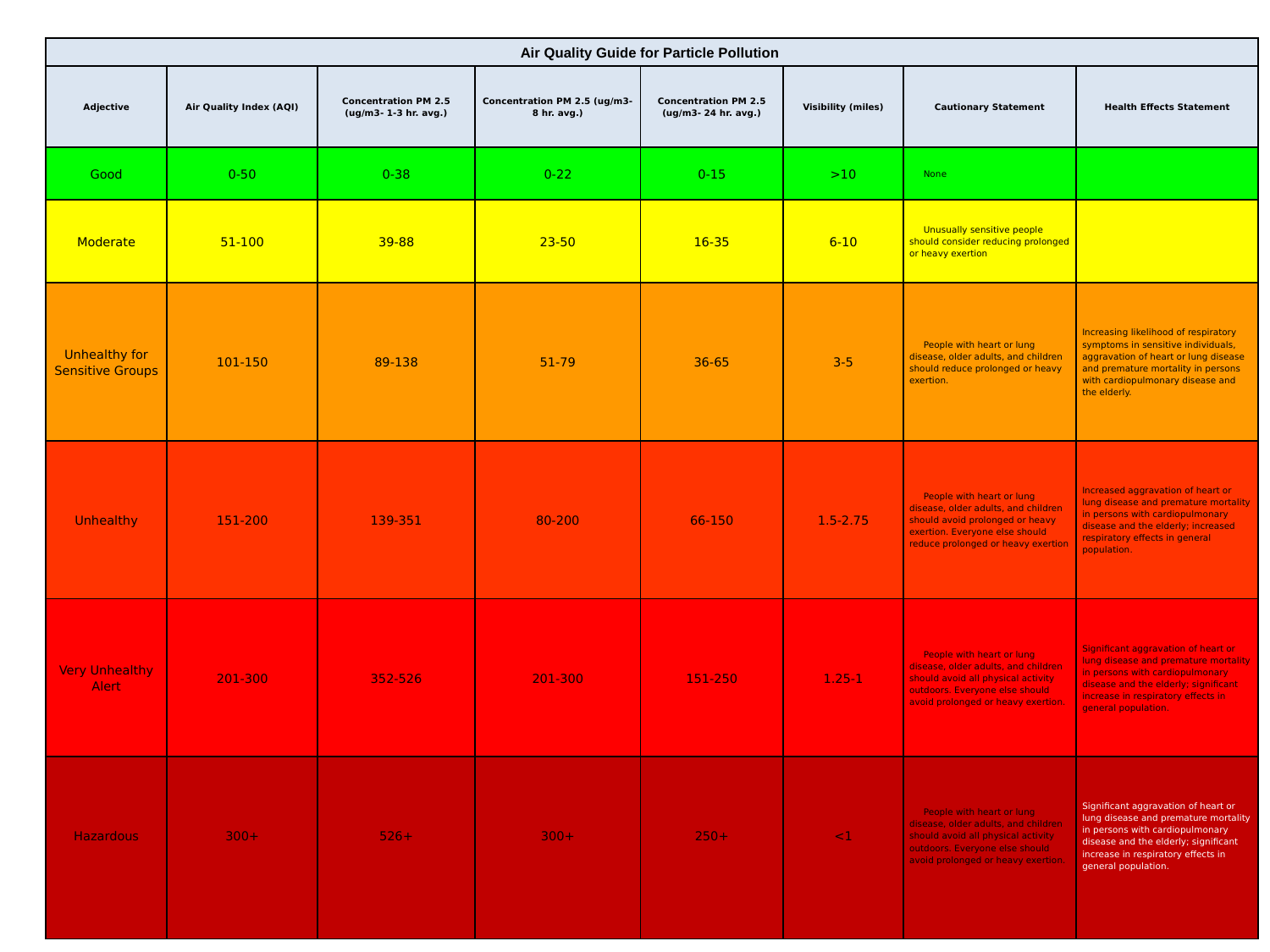

#
| Air Quality Guide for Particle Pollution |  |  |  |  |  |  |  |
| --- | --- | --- | --- | --- | --- | --- | --- |
| Adjective | Air Quality Index (AQI) | Concentration PM 2.5 (ug/m3- 1-3 hr. avg.) | Concentration PM 2.5 (ug/m3- 8 hr. avg.) | Concentration PM 2.5 (ug/m3- 24 hr. avg.) | Visibility (miles) | Cautionary Statement | Health Effects Statement |
| Good | 0-50 | 0-38 | 0-22 | 0-15 | >10 | None |  |
| Moderate | 51-100 | 39-88 | 23-50 | 16-35 | 6-10 | Unusually sensitive people should consider reducing prolonged or heavy exertion |  |
| Unhealthy for Sensitive Groups | 101-150 | 89-138 | 51-79 | 36-65 | 3-5 | People with heart or lung disease, older adults, and children should reduce prolonged or heavy exertion. | Increasing likelihood of respiratory symptoms in sensitive individuals, aggravation of heart or lung disease and premature mortality in persons with cardiopulmonary disease and the elderly. |
| Unhealthy | 151-200 | 139-351 | 80-200 | 66-150 | 1.5-2.75 | People with heart or lung disease, older adults, and children should avoid prolonged or heavy exertion. Everyone else should reduce prolonged or heavy exertion | Increased aggravation of heart or lung disease and premature mortality in persons with cardiopulmonary disease and the elderly; increased respiratory effects in general population. |
| Very Unhealthy Alert | 201-300 | 352-526 | 201-300 | 151-250 | 1.25-1 | People with heart or lung disease, older adults, and children should avoid all physical activity outdoors. Everyone else should avoid prolonged or heavy exertion. | Significant aggravation of heart or lung disease and premature mortality in persons with cardiopulmonary disease and the elderly; significant increase in respiratory effects in general population. |
| Hazardous | 300+ | 526+ | 300+ | 250+ | <1 | People with heart or lung disease, older adults, and children should avoid all physical activity outdoors. Everyone else should avoid prolonged or heavy exertion. | Significant aggravation of heart or lung disease and premature mortality in persons with cardiopulmonary disease and the elderly; significant increase in respiratory effects in general population. |
|  |  |  |  |  |  |  |  |